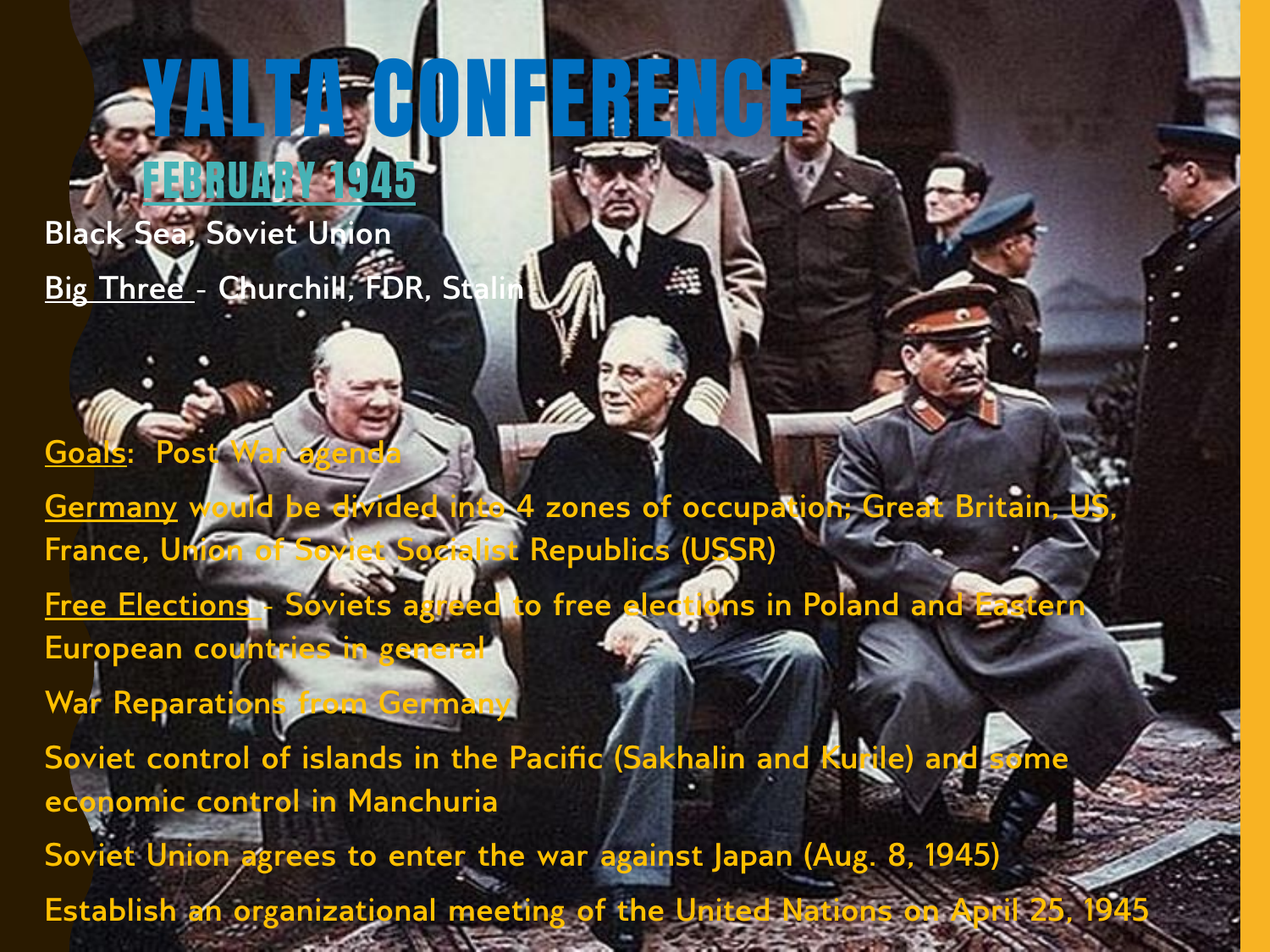

# Yalta conference February 1945
Black Sea, Soviet Union
Big Three - Churchill, FDR, Stalin

Goals:  Post War agenda
Germany would be divided into 4 zones of occupation; Great Britain, US, France, Union of Soviet Socialist Republics (USSR)
Free Elections - Soviets agreed to free elections in Poland and Eastern European countries in general
War Reparations from Germany
Soviet control of islands in the Pacific (Sakhalin and Kurile) and some economic control in Manchuria
Soviet Union agrees to enter the war against Japan (Aug. 8, 1945)
Establish an organizational meeting of the United Nations on April 25, 1945